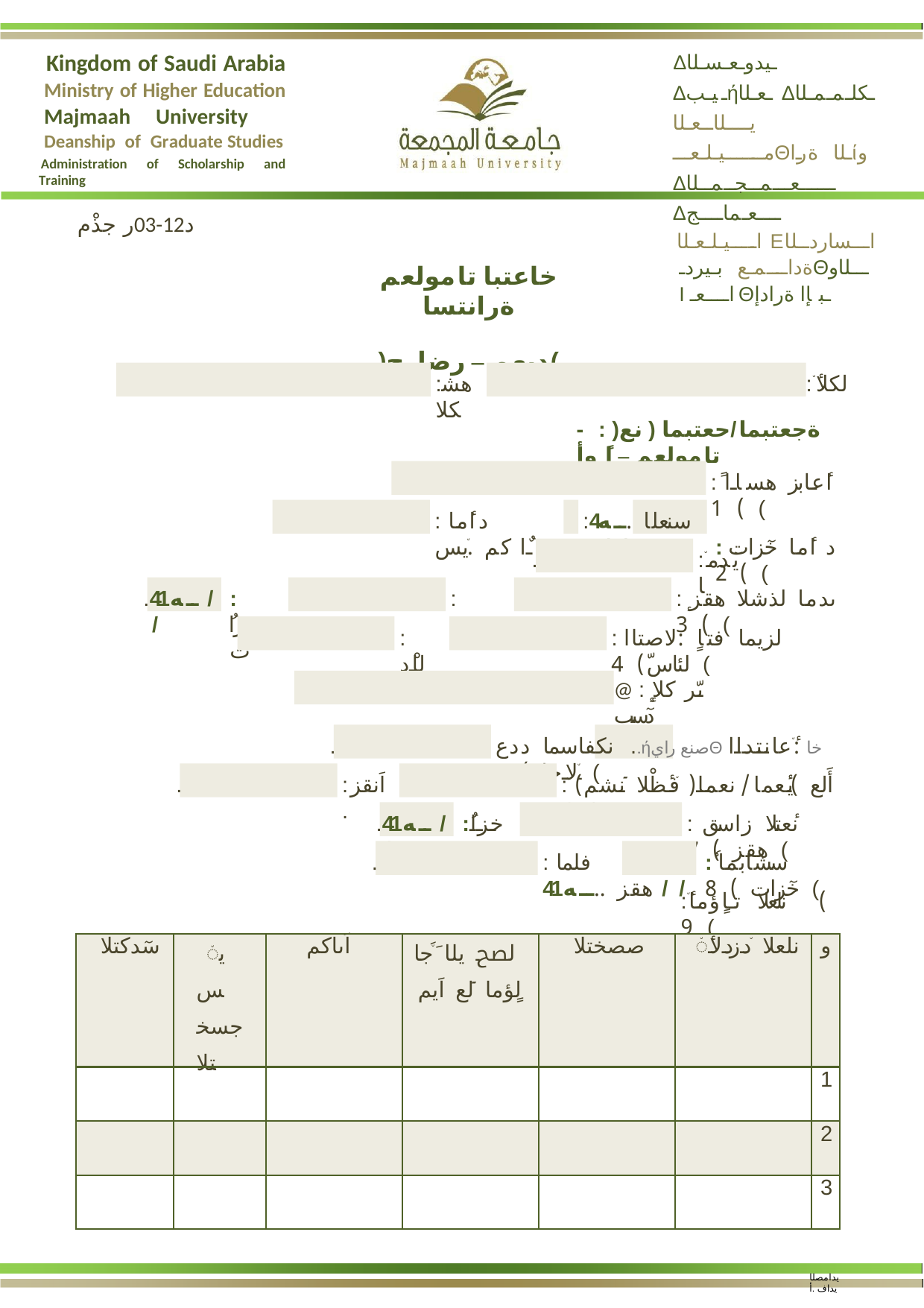

Δـيدوـعـسـلا Δـيـبήـعـلا Δـكلـمـمـلا يــــلاــعـلا مـــــيـلـعـــΘـلا ةراίو Δــــــعـــمــجــمــلا Δــــعـماــــج
اــــيـلـعـلا Εاـــساردــلا ةداــمـع بـيردـΘـــلاو ΙاــــعـΘـبإا ةرادإ
Kingdom of Saudi Arabia Ministry of Higher Education Majmaah	University Deanship  of  Graduate Studies
Administration of Scholarship and Training

د12-03ر جذْم

خاعتبا تامولعم ةرانتسا

)ديعم – رضاح(

:هشكلا
:٘ٔلكلا
-  : )ةجعتبما/حعتبما ( نع تامولعم – اً وأ

:ًأعابز  هساا  )  1  (
:دأما  خٓزات  )  2  (

:دأما  ٌاكم  .٘يس
:سنعلا  .ــه41 / /

.
:٘يٓدما

.ــه41 / /
: ُخزات
:  ِزدصم
:ٕىدما  لذشلا  هقز  )  3  (

:  لاْد
:لزيما  فتاٍ  :لاصتاا  لئاسّ)  4  (

@ :ٕىّركلإ  دٓسب

نكفاسما  ددع  ..ήصنع رايΘخا :٘ٔعانتداا  ٘لاحا  )  5  (
.

.
:اَنقز  .
:أَلع  )٘ئعما/نعما(  ٘فٔظْلا  ٙنشم)  6  (

.ــه41 / /
:ُخزات  .
:نٔعتلا  زاسق  هقز  )  7  (

.
:فلما  هقز  ..ــه41 / /
:ٗسشابما  خٓزات  )  8  (
:٘ٔنلعلا  تاٍؤما	)  9  (
| سٓدكتلا | ٘يس جسختلا | اَىاكم | لصح يلا َ٘جا لٍؤما ٙلع اَيم | صصختلا | ٘ٔنلعلا ٘دزدلا | و |
| --- | --- | --- | --- | --- | --- | --- |
|  |  |  |  |  |  | 1 |
|  |  |  |  |  |  | 2 |
|  |  |  |  |  |  | 3 |

يدامصلا يداف .أ